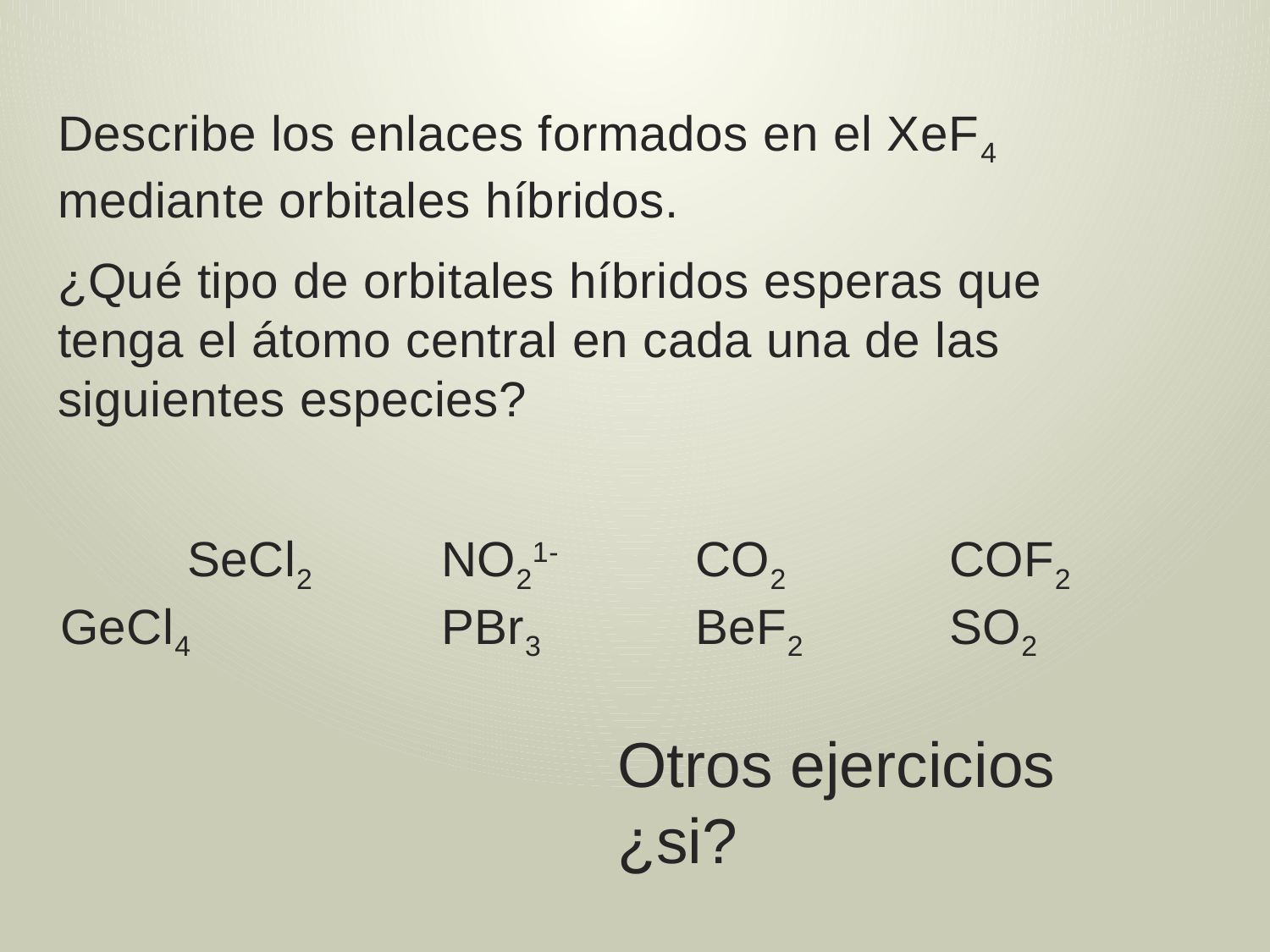

Describe los enlaces formados en el XeF4 mediante orbitales híbridos.
¿Qué tipo de orbitales híbridos esperas que tenga el átomo central en cada una de las siguientes especies?

	SeCl2		NO21-		CO2		COF2	GeCl4		PBr3		BeF2		SO2
# Otros ejercicios  ¿si?